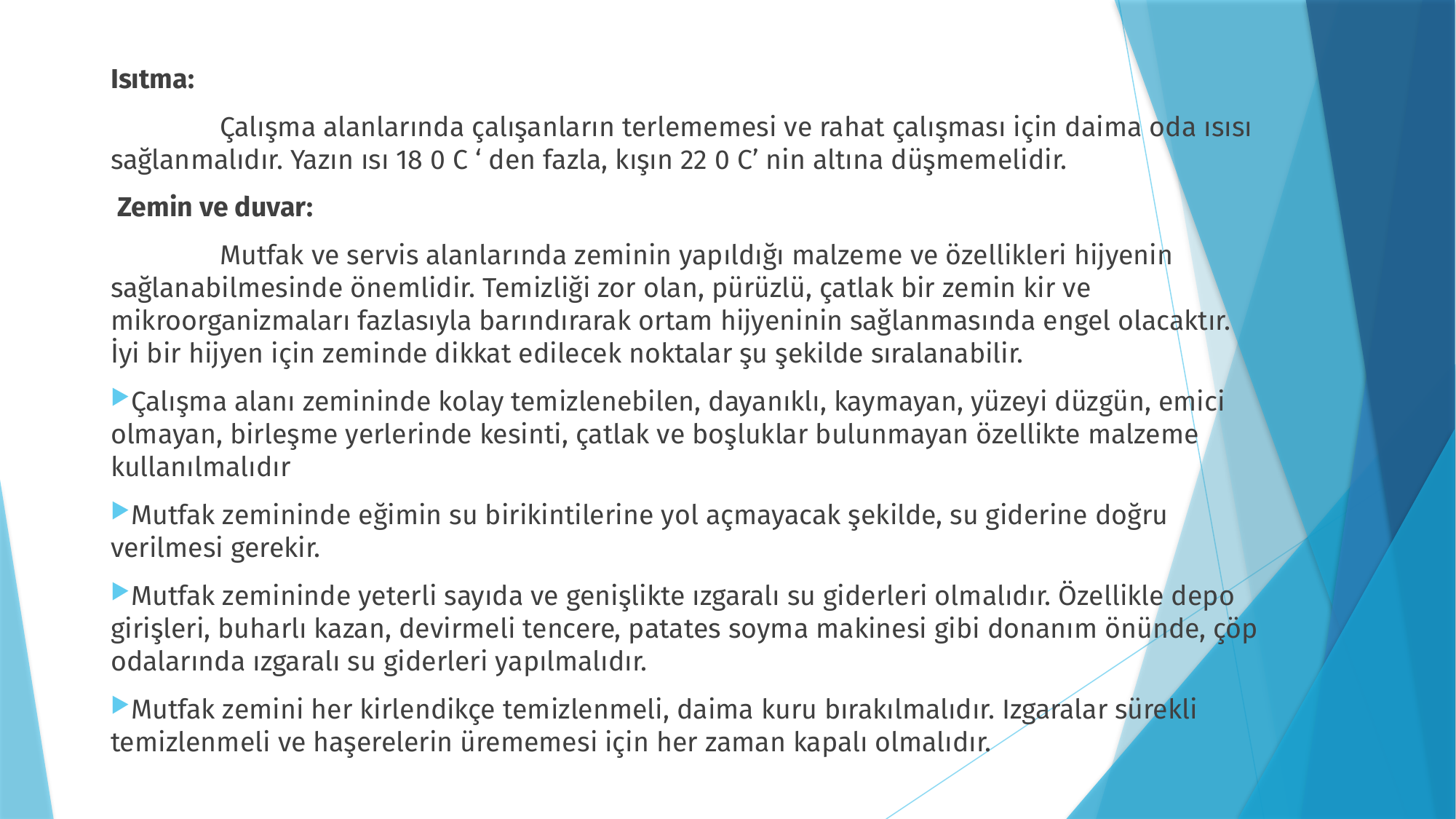

Isıtma:
	Çalışma alanlarında çalışanların terlememesi ve rahat çalışması için daima oda ısısı sağlanmalıdır. Yazın ısı 18 0 C ‘ den fazla, kışın 22 0 C’ nin altına düşmemelidir.
 Zemin ve duvar:
	Mutfak ve servis alanlarında zeminin yapıldığı malzeme ve özellikleri hijyenin sağlanabilmesinde önemlidir. Temizliği zor olan, pürüzlü, çatlak bir zemin kir ve mikroorganizmaları fazlasıyla barındırarak ortam hijyeninin sağlanmasında engel olacaktır. İyi bir hijyen için zeminde dikkat edilecek noktalar şu şekilde sıralanabilir.
Çalışma alanı zemininde kolay temizlenebilen, dayanıklı, kaymayan, yüzeyi düzgün, emici olmayan, birleşme yerlerinde kesinti, çatlak ve boşluklar bulunmayan özellikte malzeme kullanılmalıdır
Mutfak zemininde eğimin su birikintilerine yol açmayacak şekilde, su giderine doğru verilmesi gerekir.
Mutfak zemininde yeterli sayıda ve genişlikte ızgaralı su giderleri olmalıdır. Özellikle depo girişleri, buharlı kazan, devirmeli tencere, patates soyma makinesi gibi donanım önünde, çöp odalarında ızgaralı su giderleri yapılmalıdır.
Mutfak zemini her kirlendikçe temizlenmeli, daima kuru bırakılmalıdır. Izgaralar sürekli temizlenmeli ve haşerelerin ürememesi için her zaman kapalı olmalıdır.